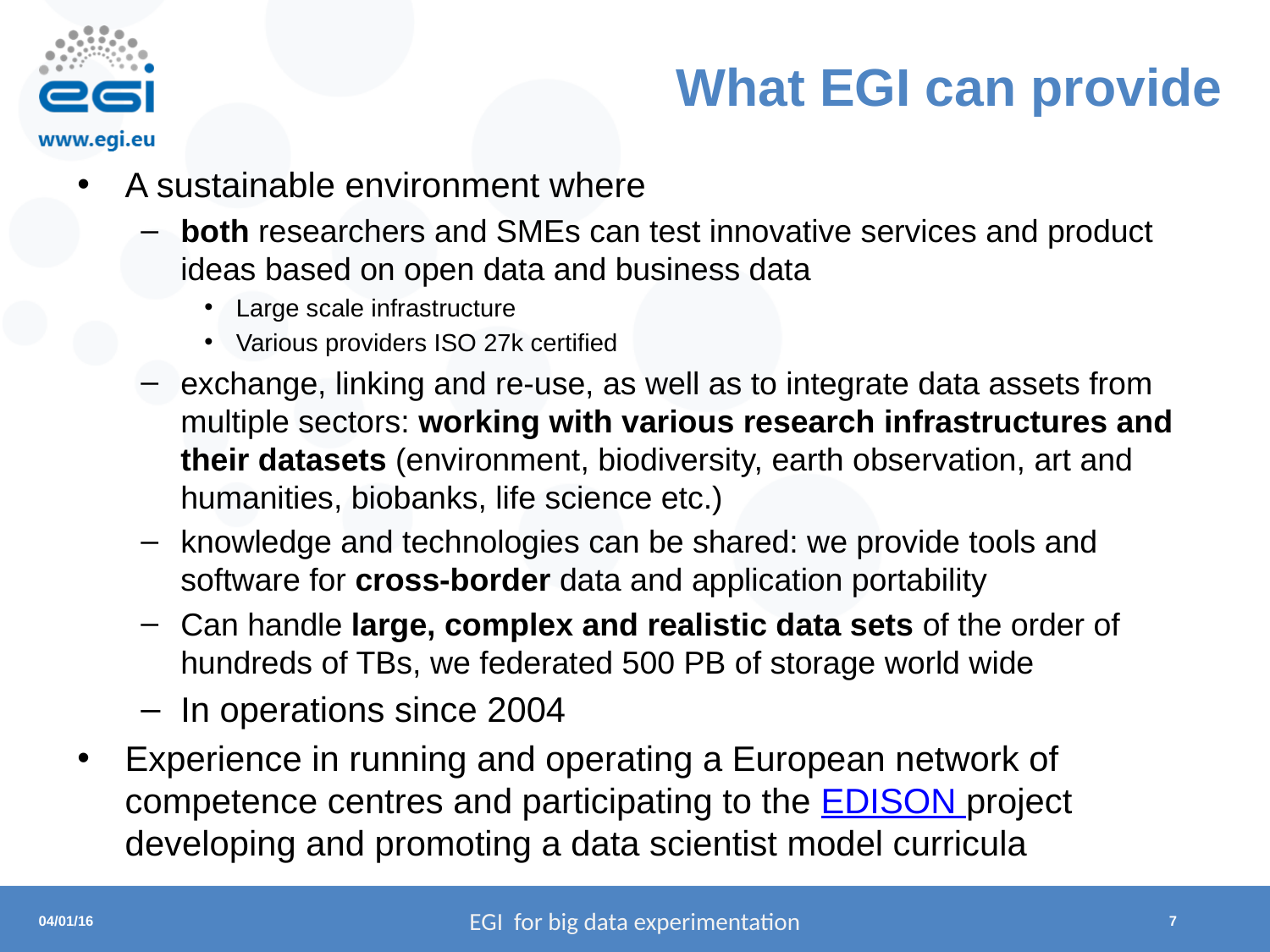

# What EGI can provide
A sustainable environment where
both researchers and SMEs can test innovative services and product ideas based on open data and business data
Large scale infrastructure
Various providers ISO 27k certified
exchange, linking and re-use, as well as to integrate data assets from multiple sectors: working with various research infrastructures and their datasets (environment, biodiversity, earth observation, art and humanities, biobanks, life science etc.)
knowledge and technologies can be shared: we provide tools and software for cross-border data and application portability
Can handle large, complex and realistic data sets of the order of hundreds of TBs, we federated 500 PB of storage world wide
In operations since 2004
Experience in running and operating a European network of competence centres and participating to the EDISON project developing and promoting a data scientist model curricula

EGI  for big data experimentation